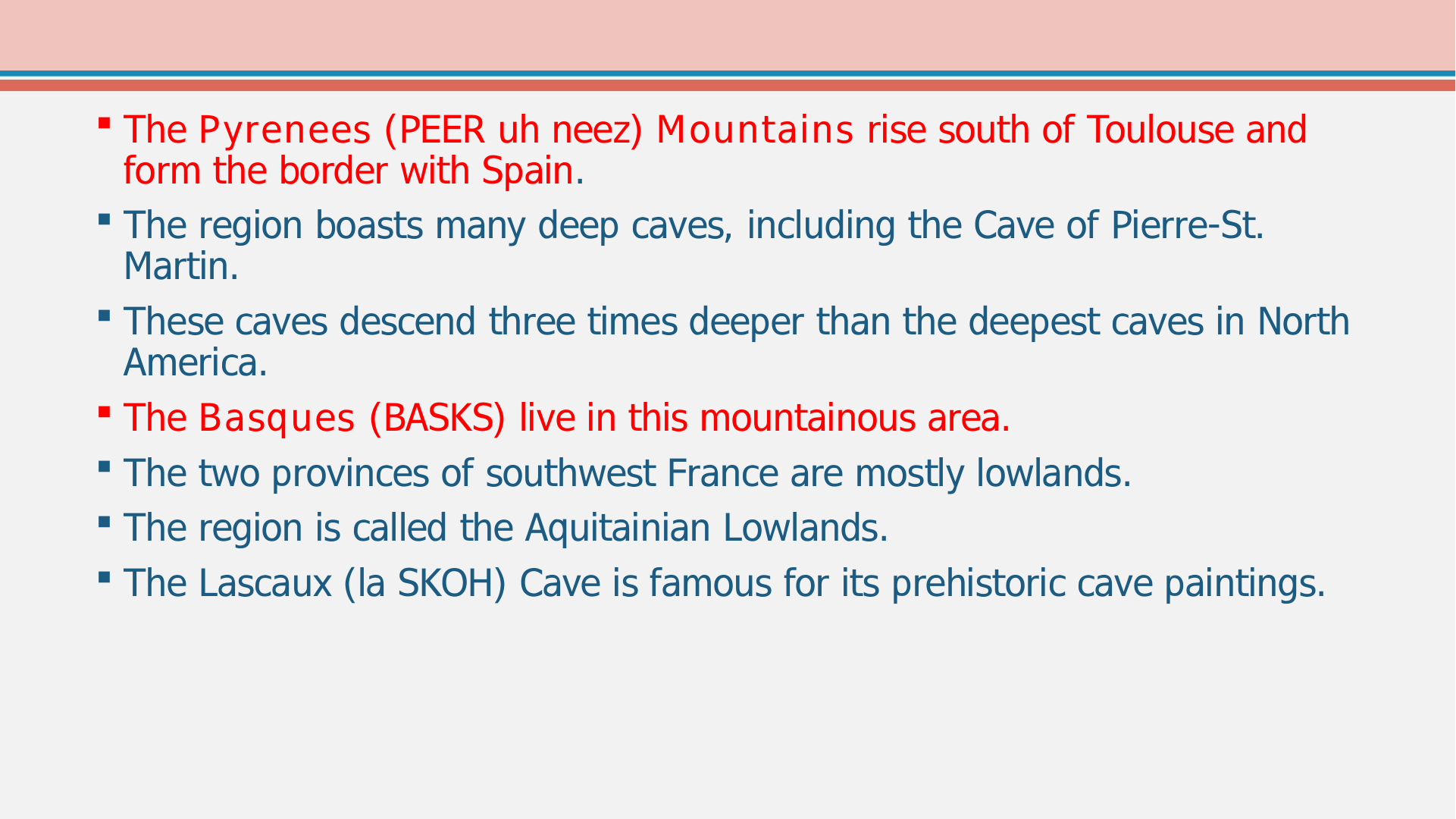

The Pyrenees (PEER uh neez) Mountains rise south of Toulouse and form the border with Spain.
The region boasts many deep caves, including the Cave of Pierre-St. Martin.
These caves descend three times deeper than the deepest caves in North America.
The Basques (BASKS) live in this mountainous area.
The two provinces of southwest France are mostly lowlands.
The region is called the Aquitainian Lowlands.
The Lascaux (la SKOH) Cave is famous for its prehistoric cave paintings.